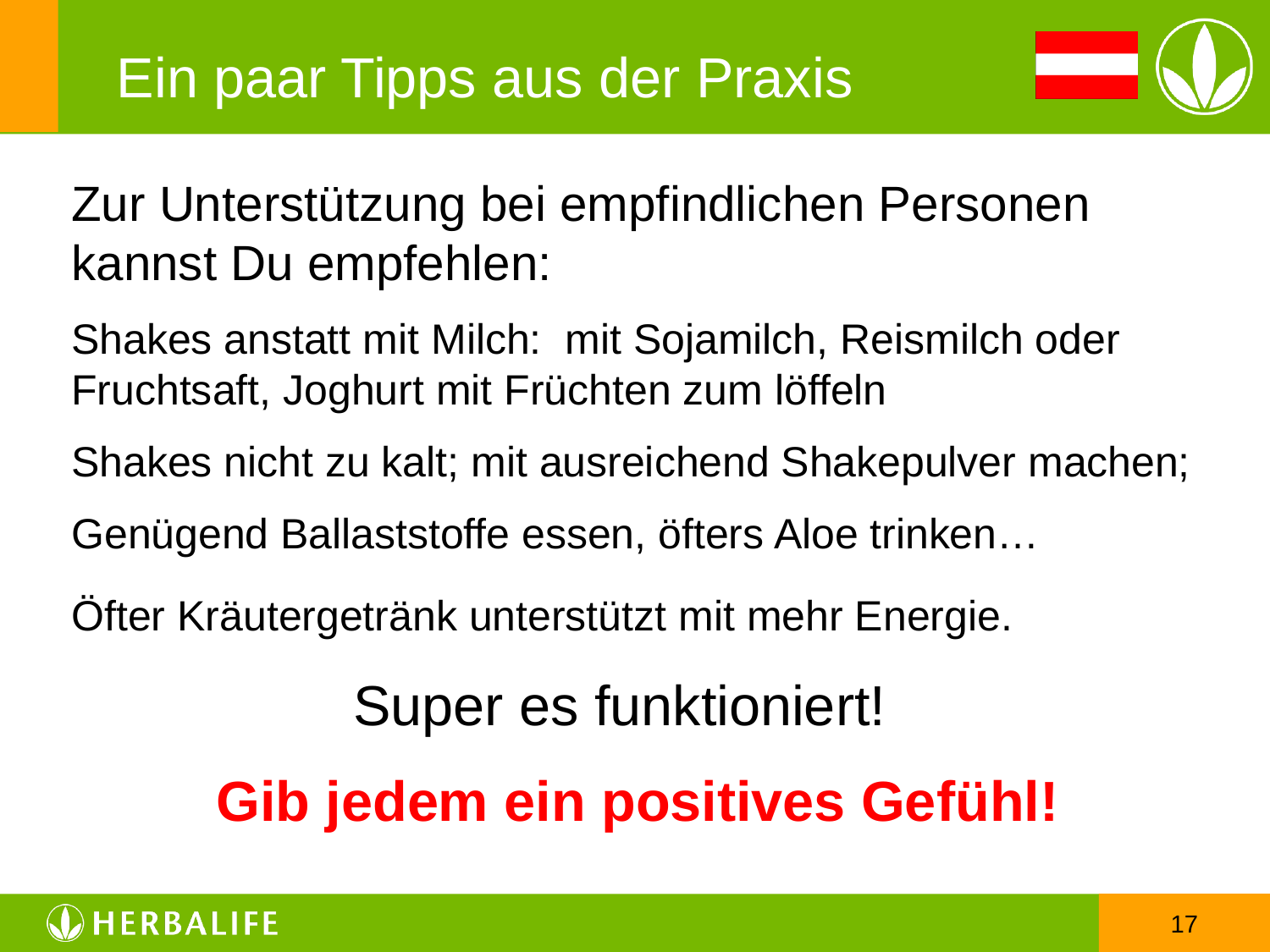

# Ein paar Tipps aus der Praxis
Zur Unterstützung bei empfindlichen Personen kannst Du empfehlen:
Shakes anstatt mit Milch:  mit Sojamilch, Reismilch oder Fruchtsaft, Joghurt mit Früchten zum löffeln
Shakes nicht zu kalt; mit ausreichend Shakepulver machen;
Genügend Ballaststoffe essen, öfters Aloe trinken…
Öfter Kräutergetränk unterstützt mit mehr Energie.
                  Super es funktioniert!
Gib jedem ein positives Gefühl!